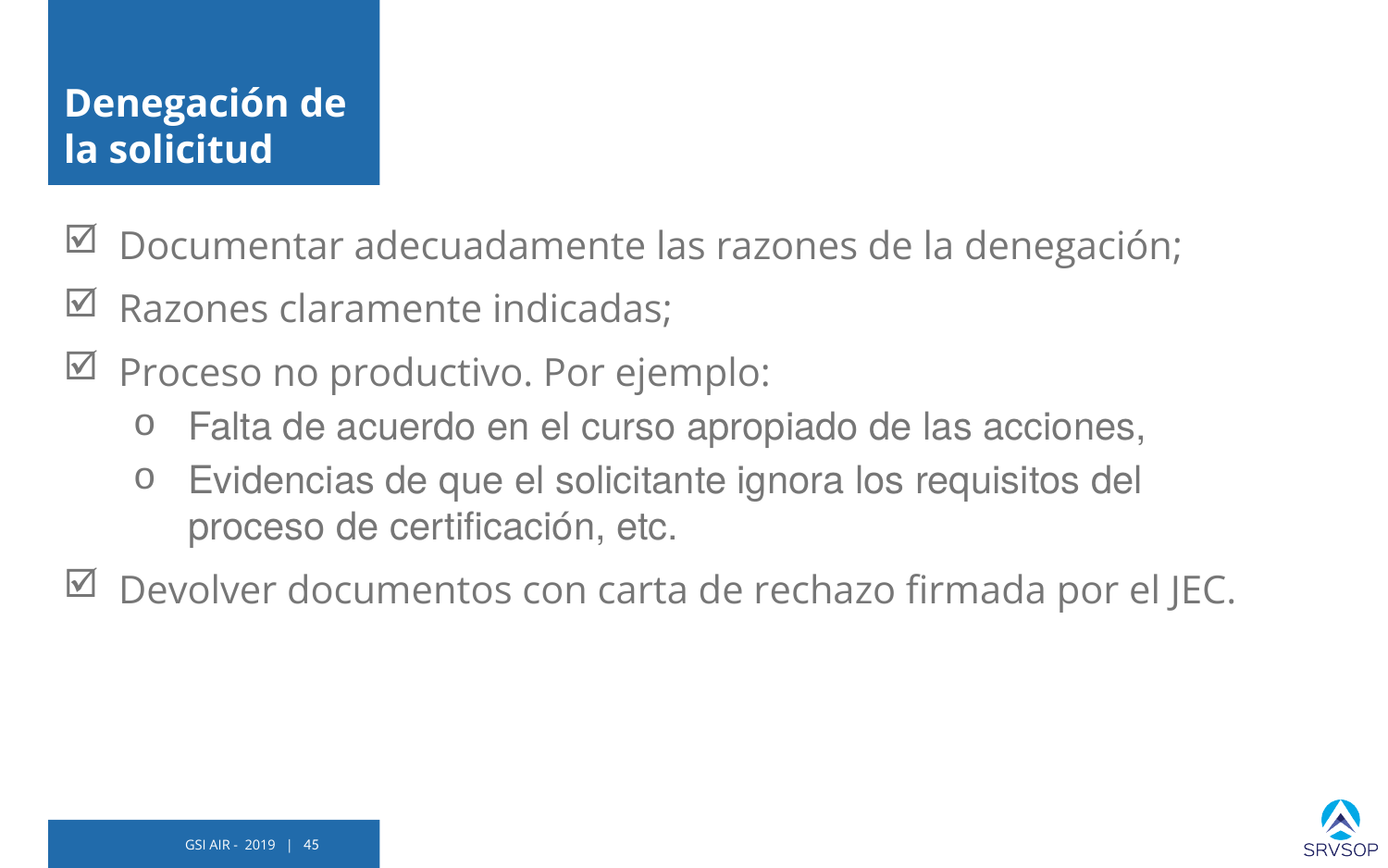

# Denegación de la solicitud
Documentar adecuadamente las razones de la denegación;
Razones claramente indicadas;
Proceso no productivo. Por ejemplo:
Falta de acuerdo en el curso apropiado de las acciones,
Evidencias de que el solicitante ignora los requisitos del proceso de certificación, etc.
Devolver documentos con carta de rechazo firmada por el JEC.